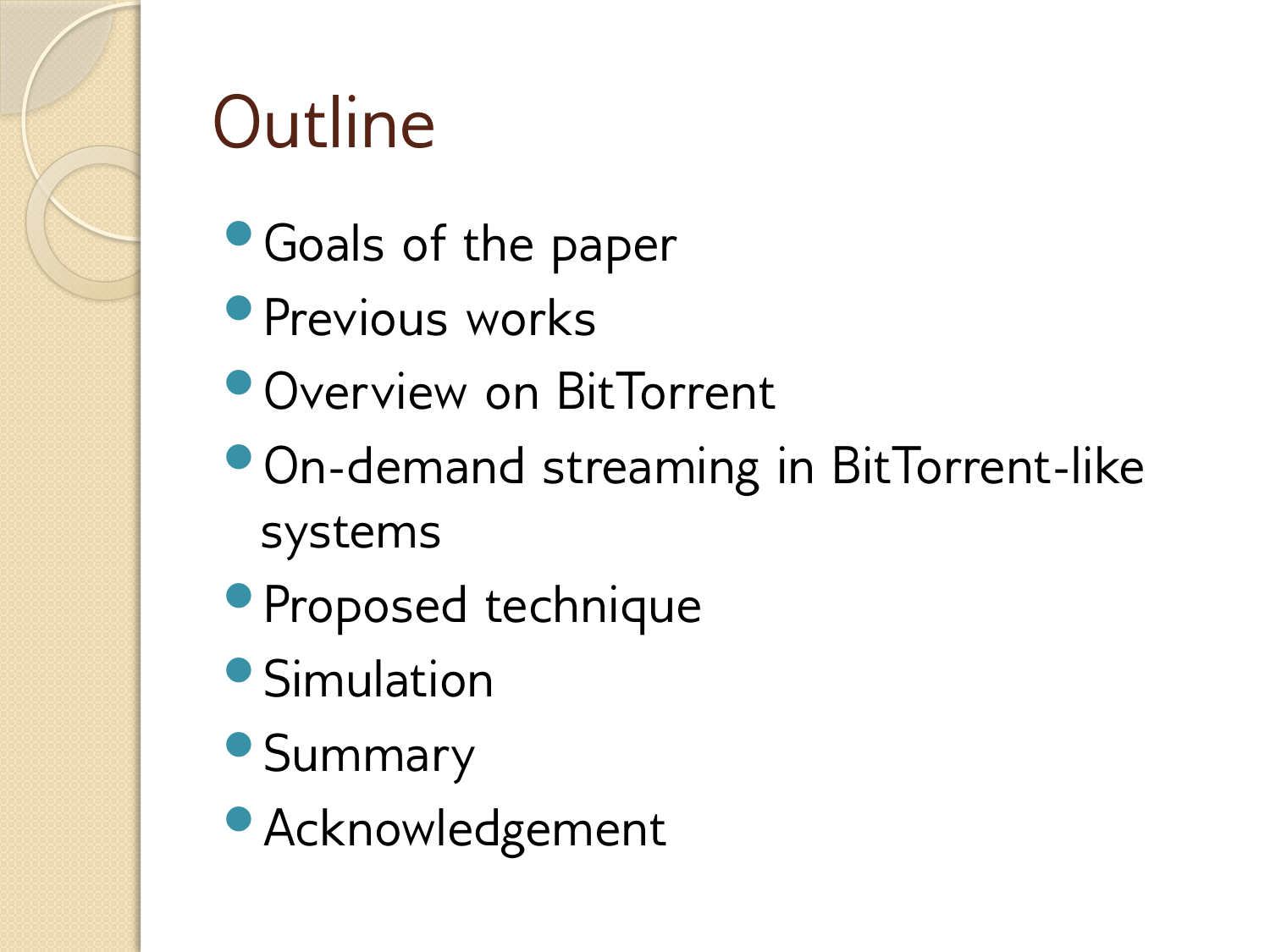

# Outline
Goals of the paper
Previous works
Overview on BitTorrent
On-demand streaming in BitTorrent-like systems
Proposed technique
Simulation
Summary
Acknowledgement